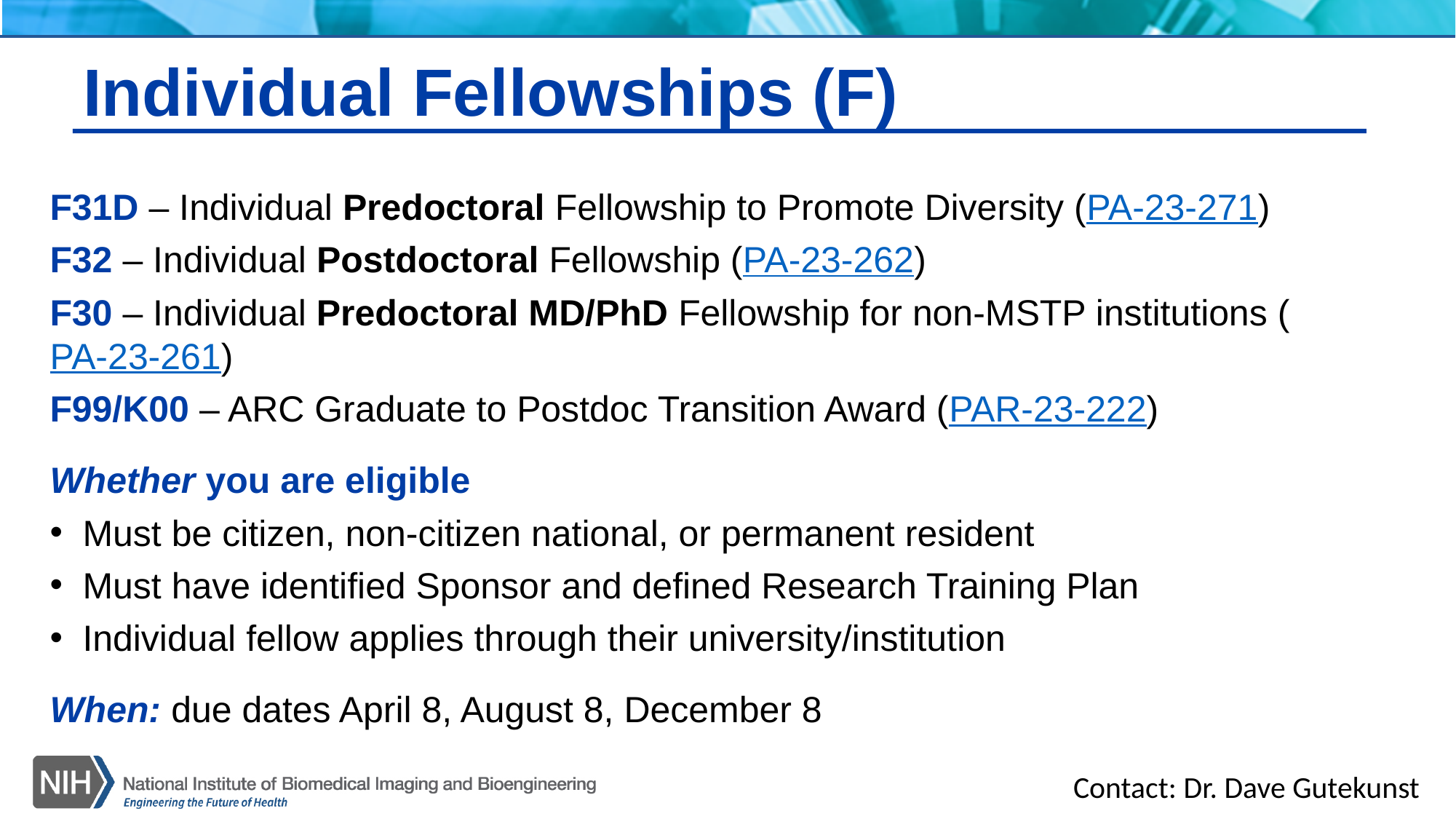

Individual Fellowships (F)

F31D – Individual Predoctoral Fellowship to Promote Diversity (PA-23-271)
F32 – Individual Postdoctoral Fellowship (PA-23-262)
F30 – Individual Predoctoral MD/PhD Fellowship for non-MSTP institutions (PA-23-261)
F99/K00 – ARC Graduate to Postdoc Transition Award (PAR-23-222)
Whether you are eligible
Must be citizen, non-citizen national, or permanent resident
Must have identified Sponsor and defined Research Training Plan
Individual fellow applies through their university/institution
When: due dates April 8, August 8, December 8
Contact: Dr. Dave Gutekunst